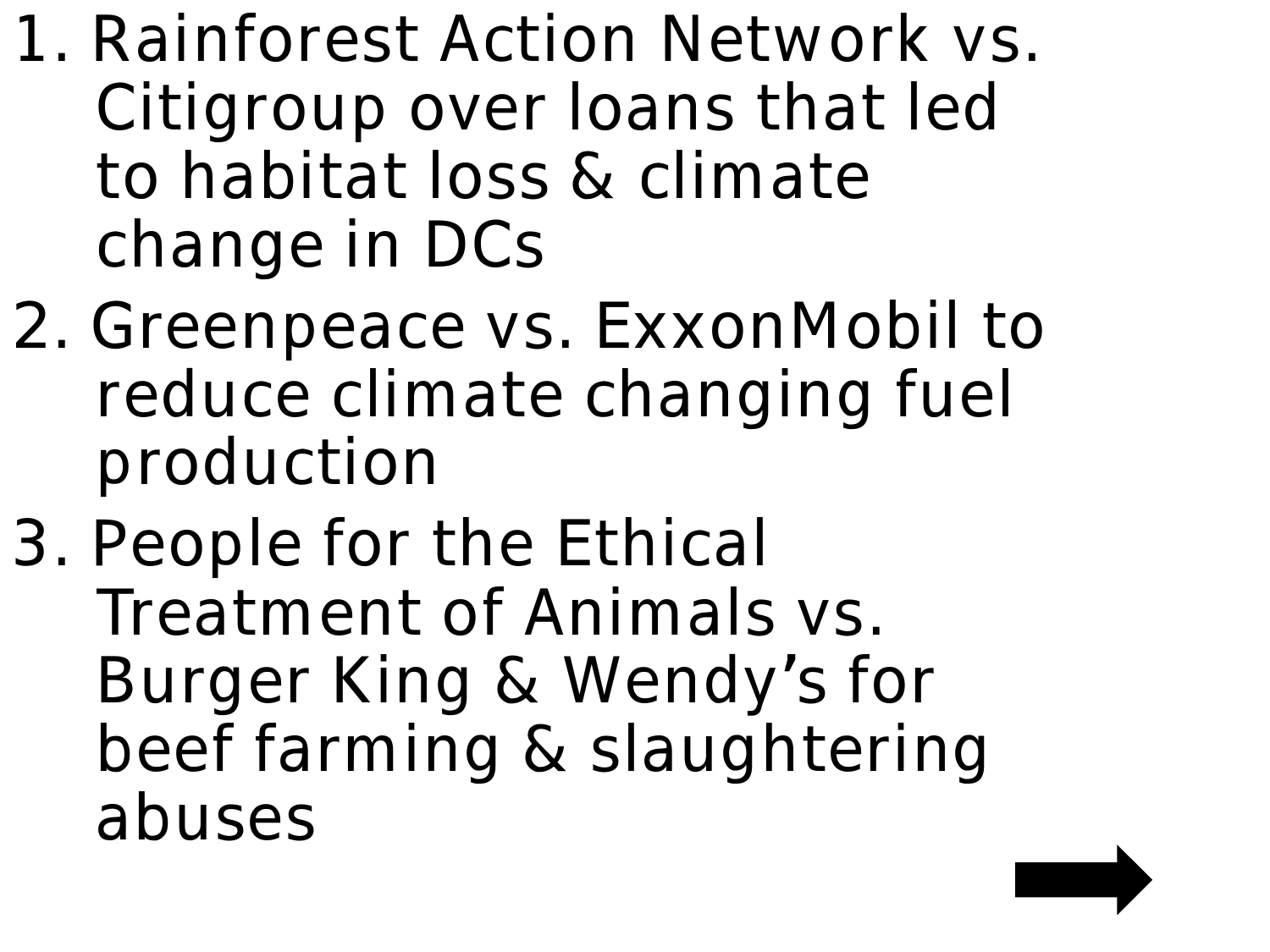

1. Rainforest Action Network vs. Citigroup over loans that led to habitat loss & climate change in DCs
2. Greenpeace vs. ExxonMobil to reduce climate changing fuel production
3. People for the Ethical Treatment of Animals vs. Burger King & Wendy’s for beef farming & slaughtering abuses